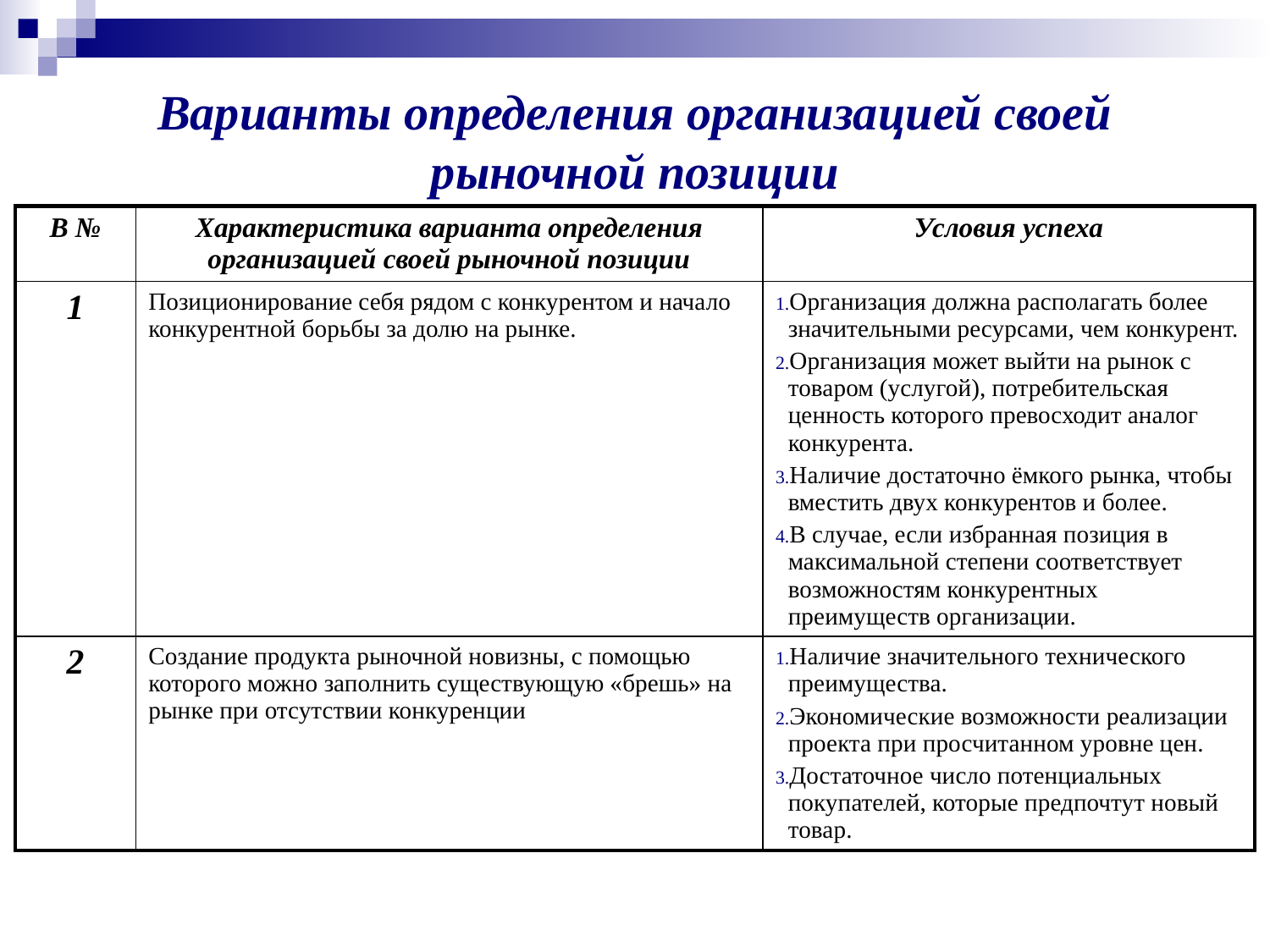

# Варианты определения организацией своей рыночной позиции
| В № | Характеристика варианта определения организацией своей рыночной позиции | Условия успеха |
| --- | --- | --- |
| 1 | Позиционирование себя рядом с конкурентом и начало конкурентной борьбы за долю на рынке. | Организация должна располагать более значительными ресурсами, чем конкурент. Организация может выйти на рынок с товаром (услугой), потребительская ценность которого превосходит аналог конкурента. Наличие достаточно ёмкого рынка, чтобы вместить двух конкурентов и более. В случае, если избранная позиция в максимальной степени соответствует возможностям конкурентных преимуществ организации. |
| 2 | Создание продукта рыночной новизны, с помощью которого можно заполнить существующую «брешь» на рынке при отсутствии конкуренции | Наличие значительного технического преимущества. Экономические возможности реализации проекта при просчитанном уровне цен. Достаточное число потенциальных покупателей, которые предпочтут новый товар. |